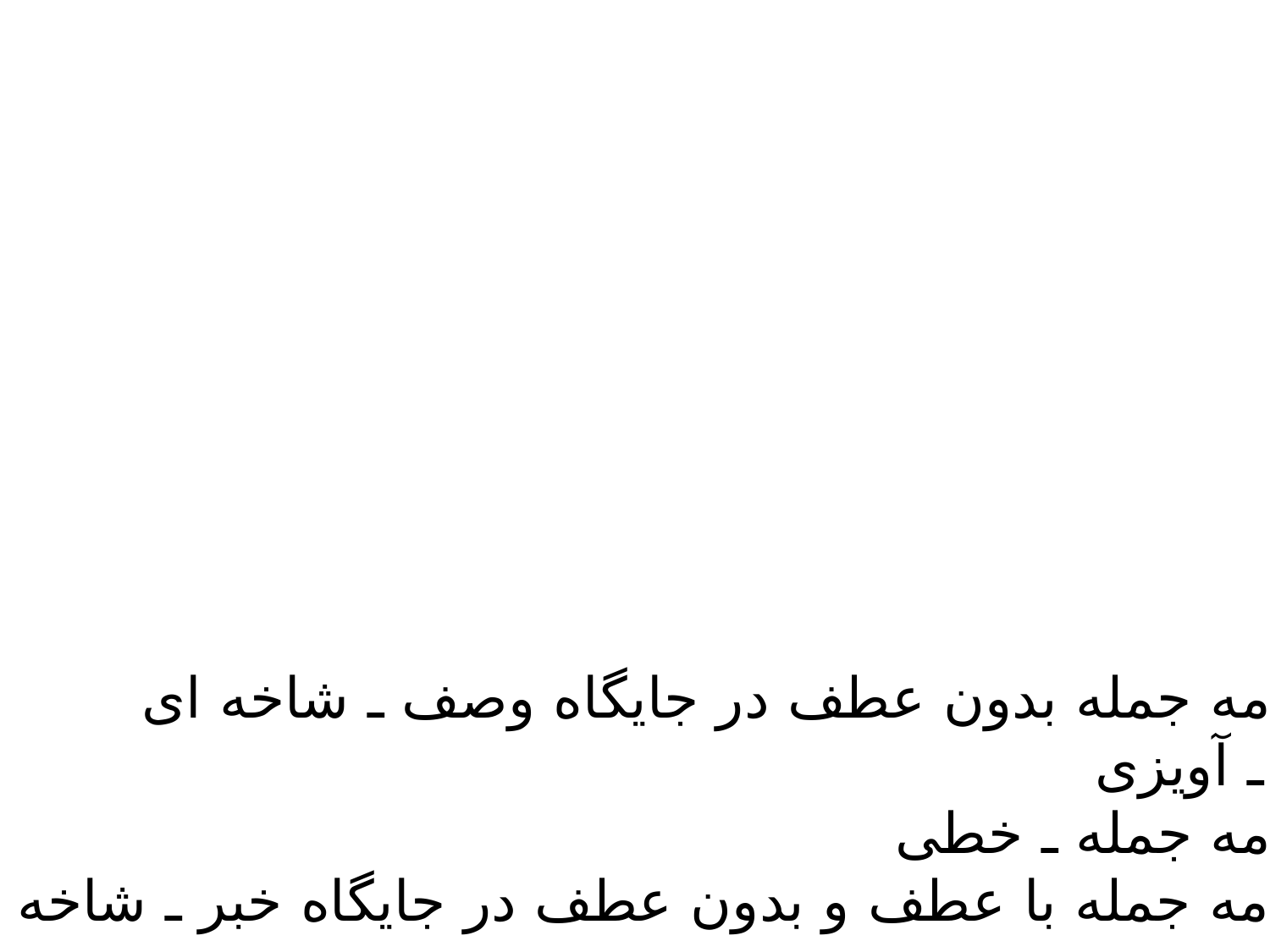

جمله در ادامه جمله بدون عطف در جایگاه وصف ـ شاخه ای
جمله حالیه ـ آویزی
3. جمله در ادامه جمله ـ خطی
4. جمله در ادامه جمله با عطف و بدون عطف در جایگاه خبر ـ شاخه ای